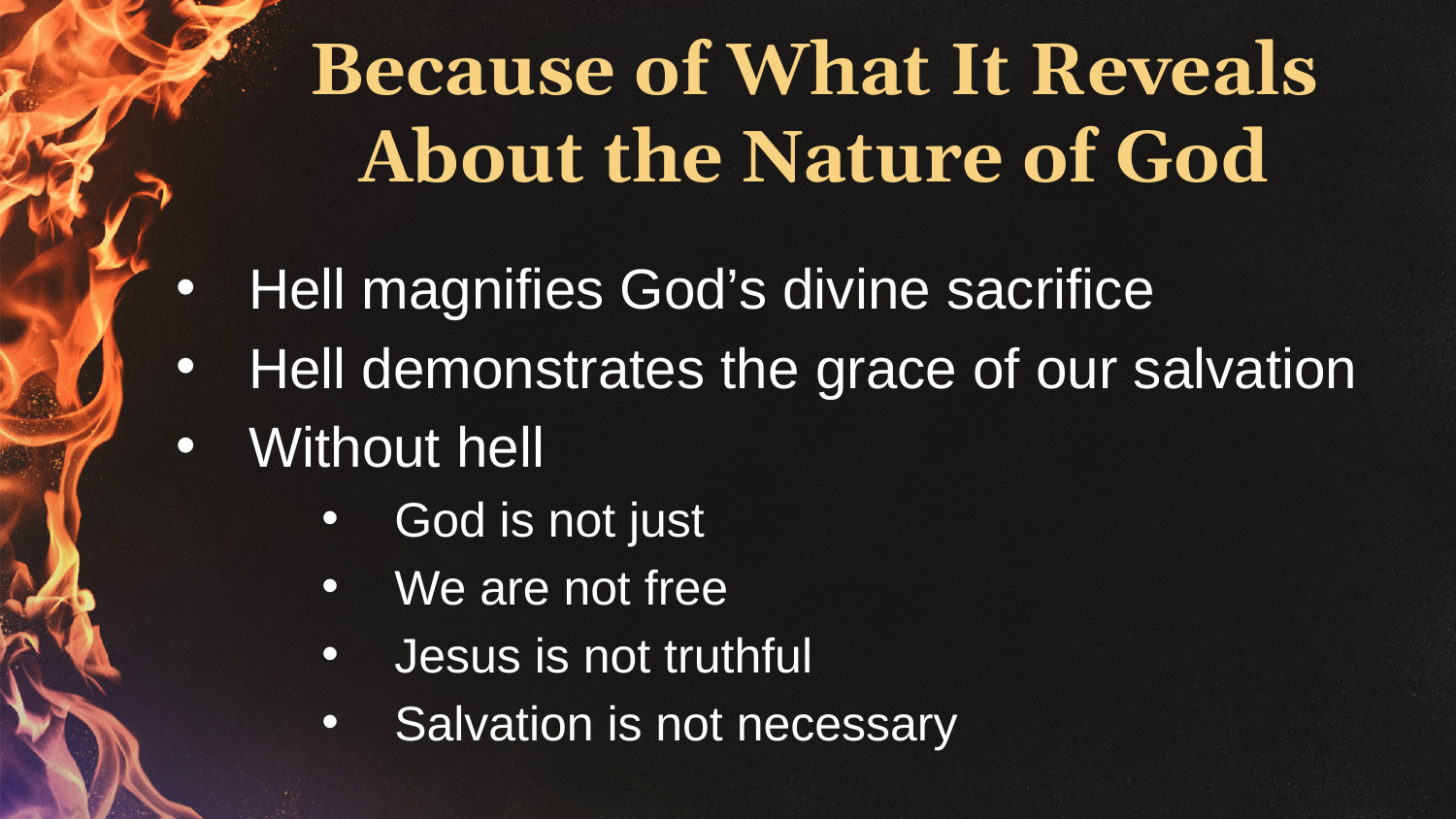

# Because of What It Reveals About the Nature of God
Hell magnifies God’s divine sacrifice
Hell demonstrates the grace of our salvation
Without hell
God is not just
We are not free
Jesus is not truthful
Salvation is not necessary